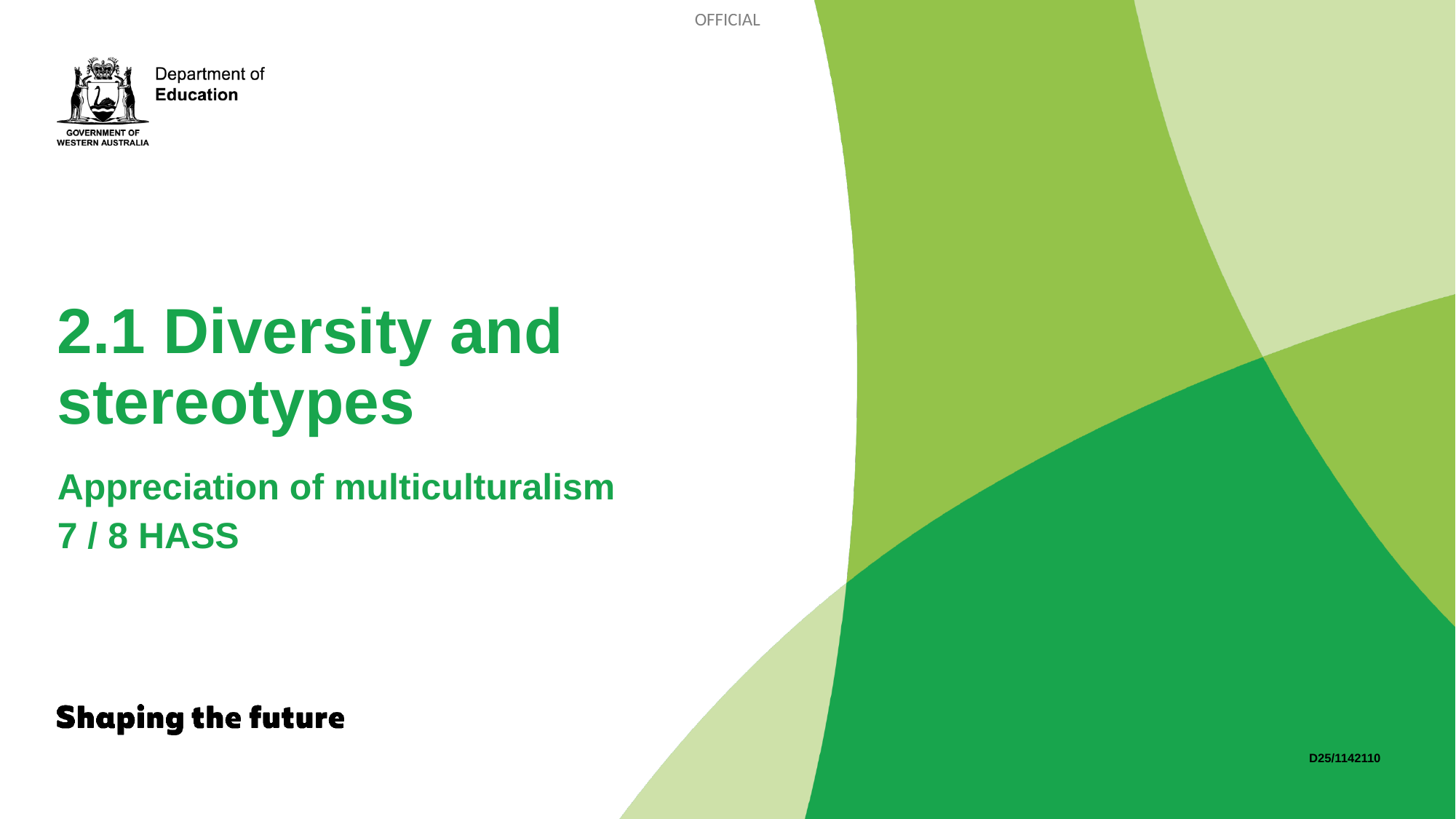

# 2.1 Diversity and stereotypes
Appreciation of multiculturalism
7 / 8 HASS
D25/1142110